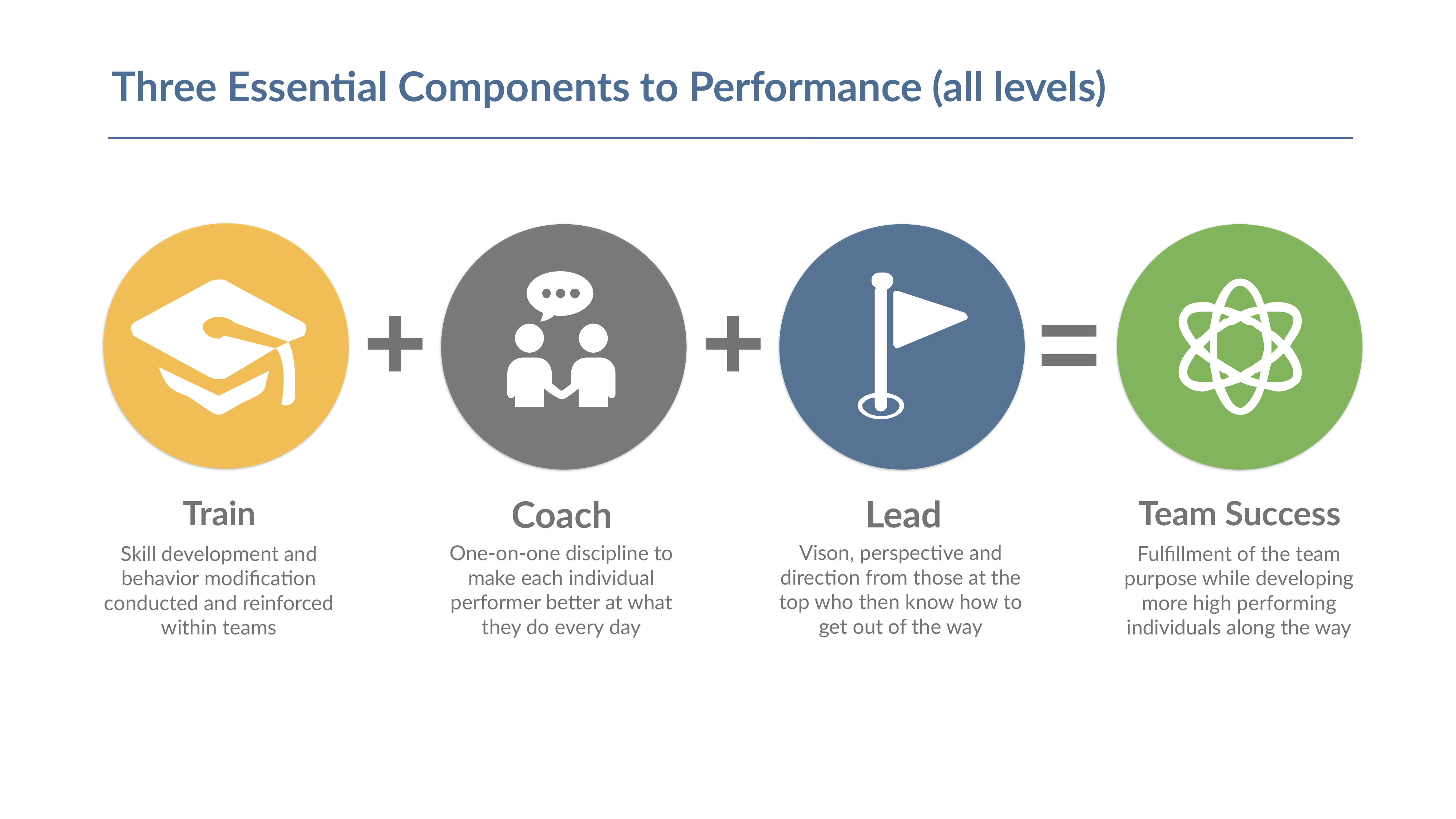

Three Essential Components to Performance (all levels)

+
+
=

Lead
Coach
Train
Team Success
Vison, perspective and direction from those at the top who then know how to get out of the way
One-on-one discipline to make each individual performer better at what they do every day
Skill development and behavior modification conducted and reinforced within teams
Fulfillment of the team purpose while developing more high performing individuals along the way